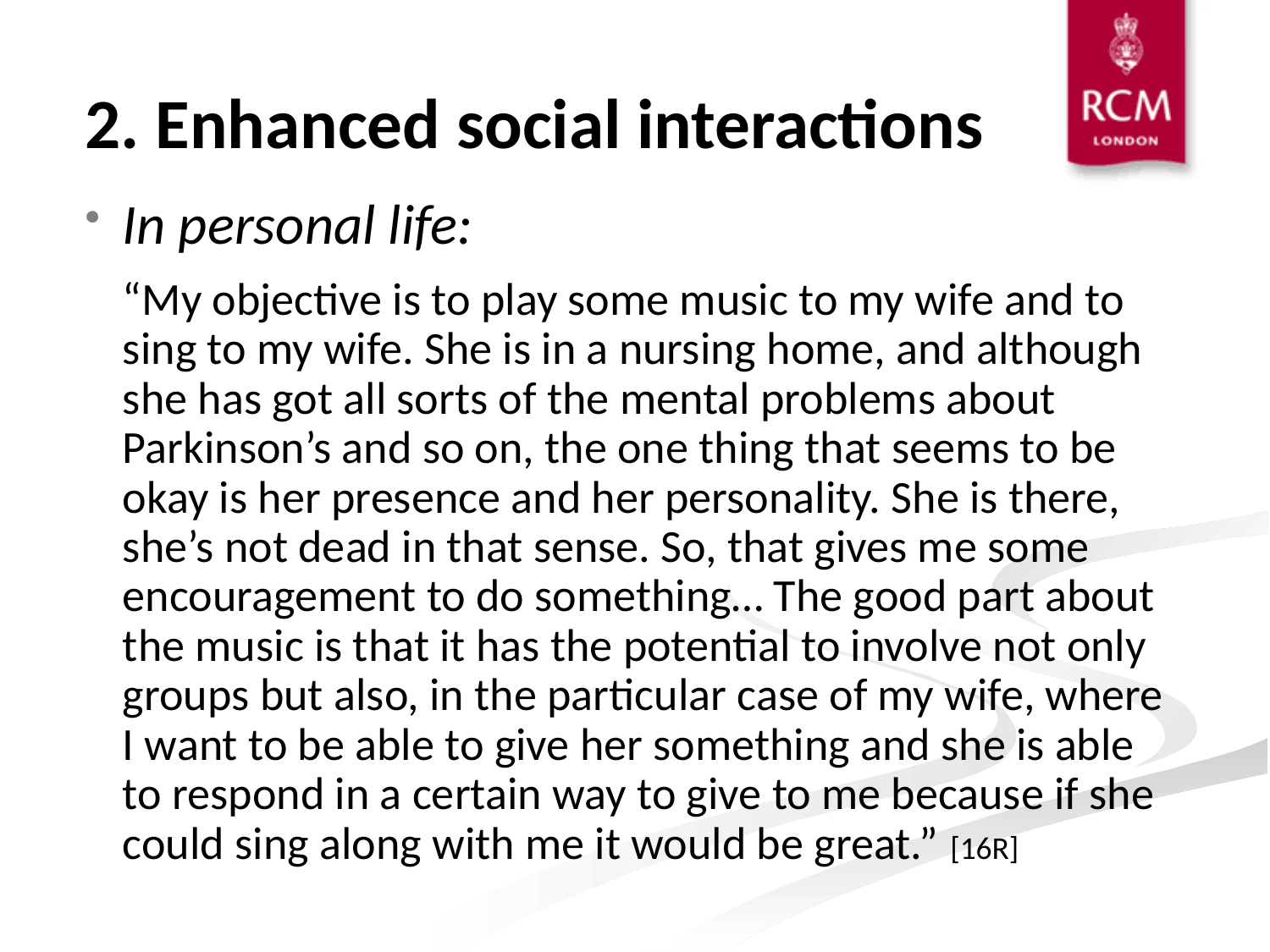

# 2. Enhanced social interactions
In personal life:
“My objective is to play some music to my wife and to sing to my wife. She is in a nursing home, and although she has got all sorts of the mental problems about Parkinson’s and so on, the one thing that seems to be okay is her presence and her personality. She is there, she’s not dead in that sense. So, that gives me some encouragement to do something… The good part about the music is that it has the potential to involve not only groups but also, in the particular case of my wife, where I want to be able to give her something and she is able to respond in a certain way to give to me because if she could sing along with me it would be great.” [16R]